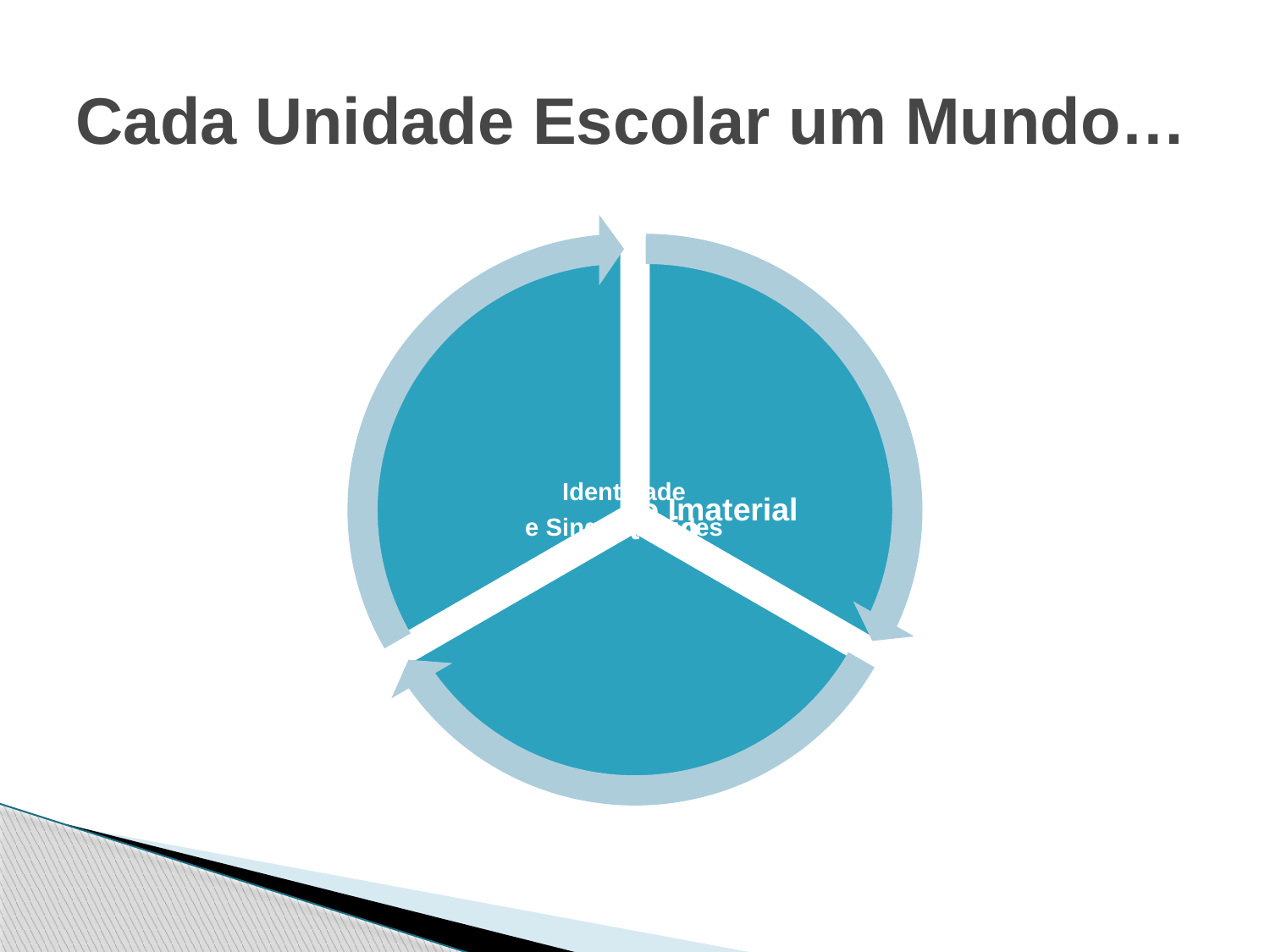

# Cada Unidade Escolar um Mundo…
Patrimônio Imaterial
Território
Identidade
e Singularidades